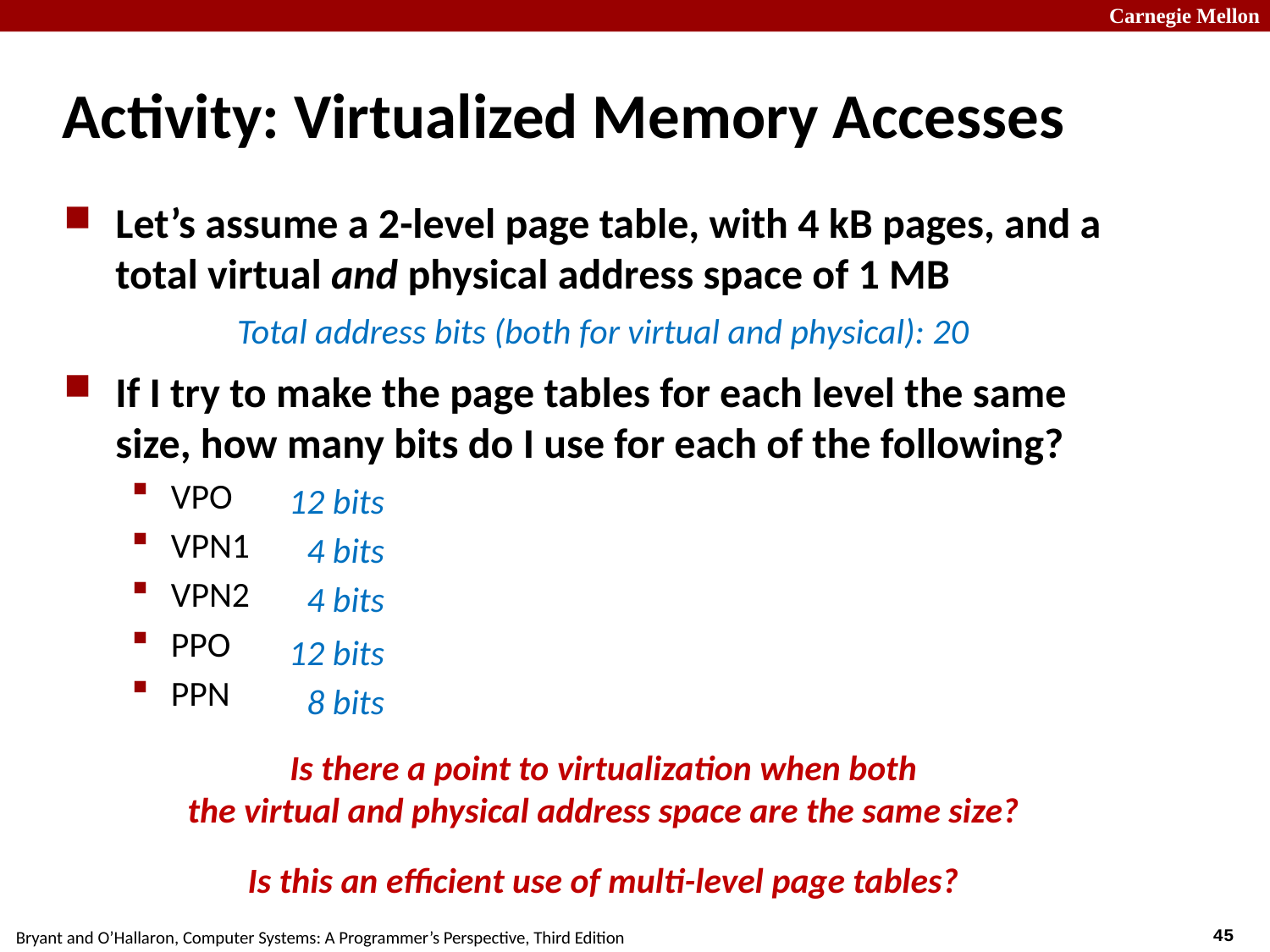

# Activity: Virtualized Memory Accesses
Let’s assume a 2-level page table, with 4 kB pages, and a total virtual and physical address space of 1 MB

If I try to make the page tables for each level the same size, how many bits do I use for each of the following?
VPO
VPN1
VPN2
PPO
PPN
Total address bits (both for virtual and physical): 20
12 bits
4 bits
4 bits
12 bits
8 bits
Is there a point to virtualization when both
the virtual and physical address space are the same size?
Is this an efficient use of multi-level page tables?